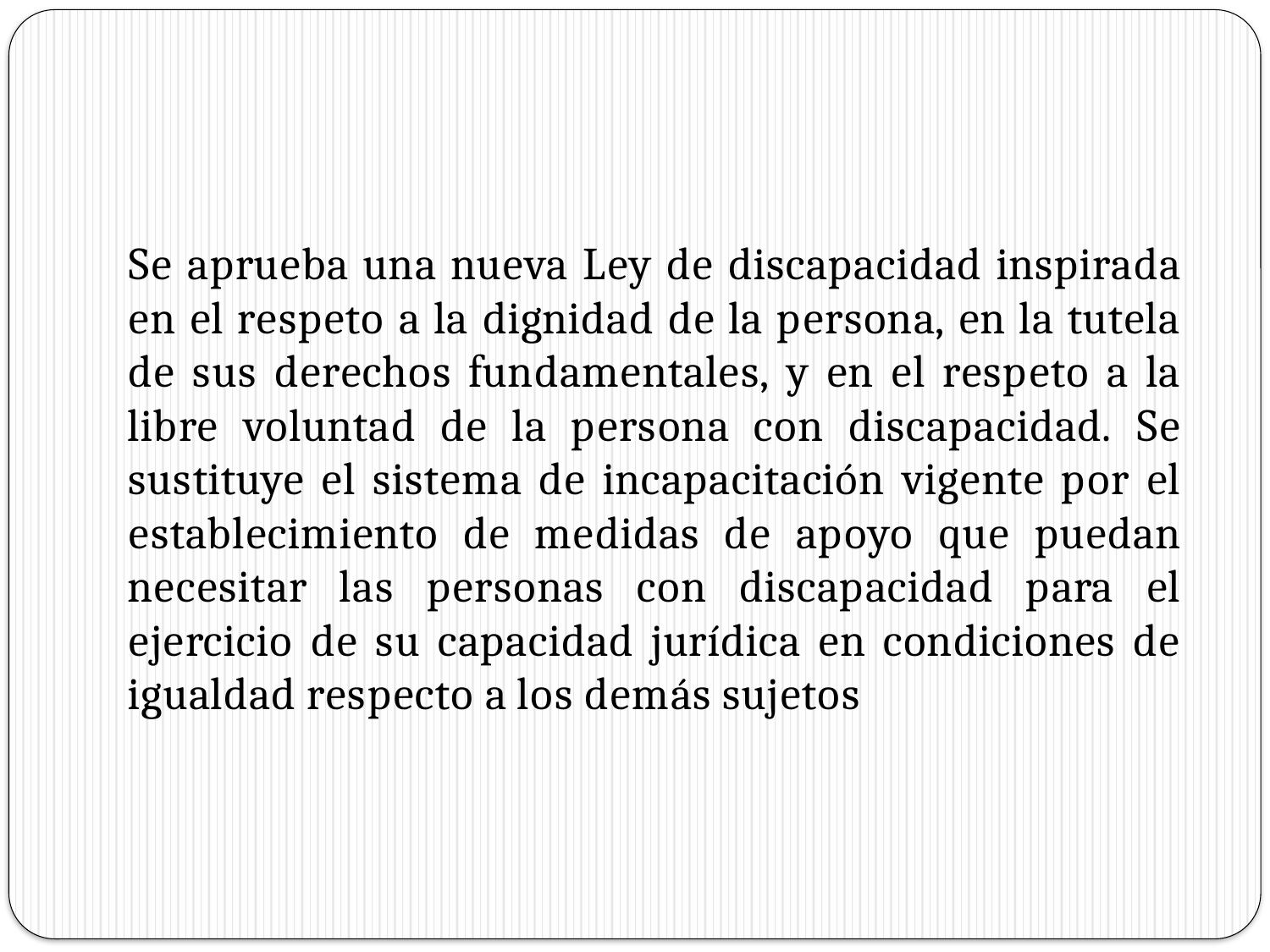

Se aprueba una nueva Ley de discapacidad inspirada en el respeto a la dignidad de la persona, en la tutela de sus derechos fundamentales, y en el respeto a la libre voluntad de la persona con discapacidad. Se sustituye el sistema de incapacitación vigente por el establecimiento de medidas de apoyo que puedan necesitar las personas con discapacidad para el ejercicio de su capacidad jurídica en condiciones de igualdad respecto a los demás sujetos